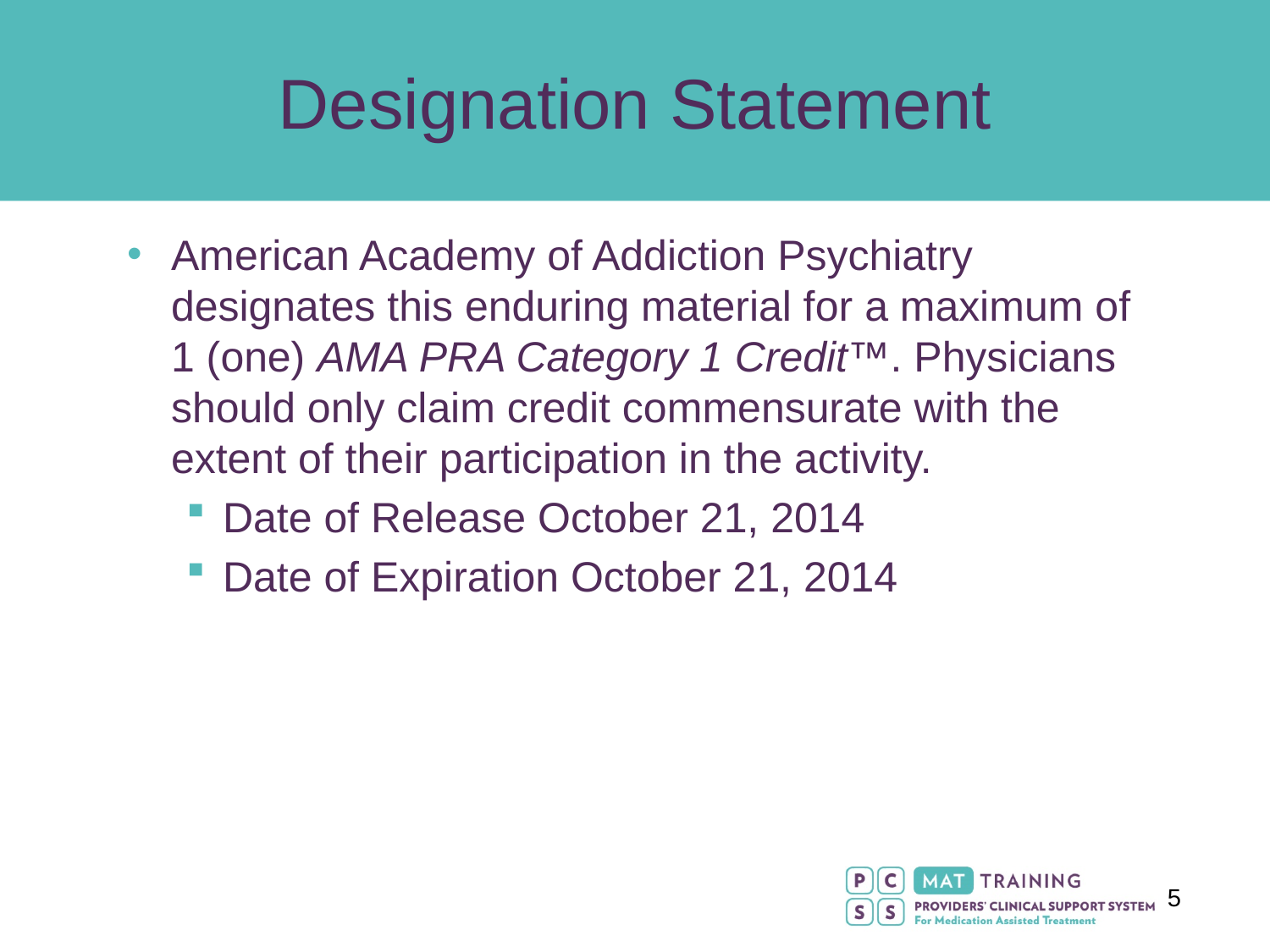

# Designation Statement
American Academy of Addiction Psychiatry designates this enduring material for a maximum of 1 (one) AMA PRA Category 1 Credit™. Physicians should only claim credit commensurate with the extent of their participation in the activity.
Date of Release October 21, 2014
Date of Expiration October 21, 2014